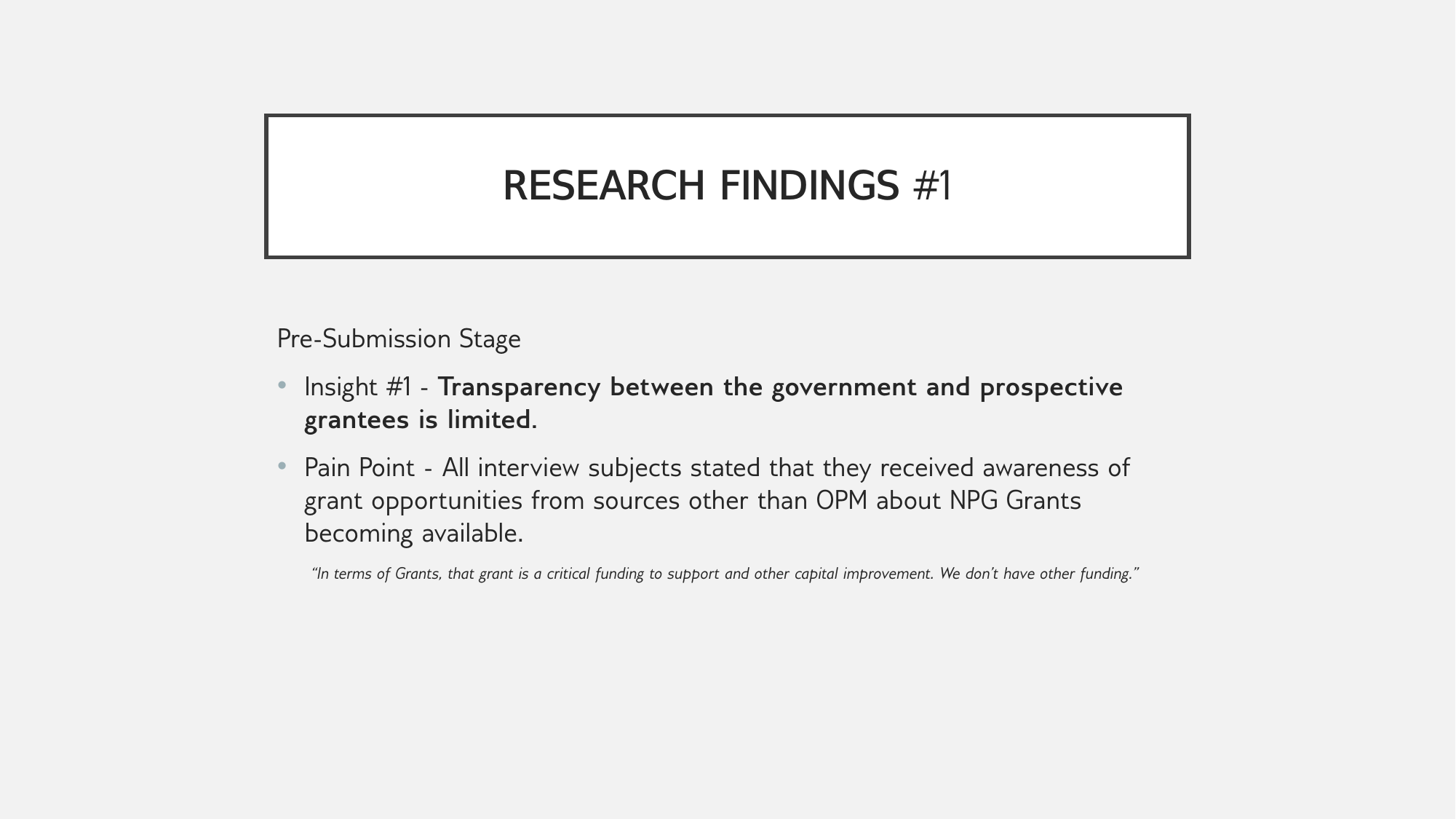

# RESEARCH FINDINGS #1
Pre-Submission Stage
Insight #1 - Transparency between the government and prospective grantees is limited.
Pain Point - All interview subjects stated that they received awareness of grant opportunities from sources other than OPM about NPG Grants becoming available.
“In terms of Grants, that grant is a critical funding to support and other capital improvement. We don’t have other funding.”